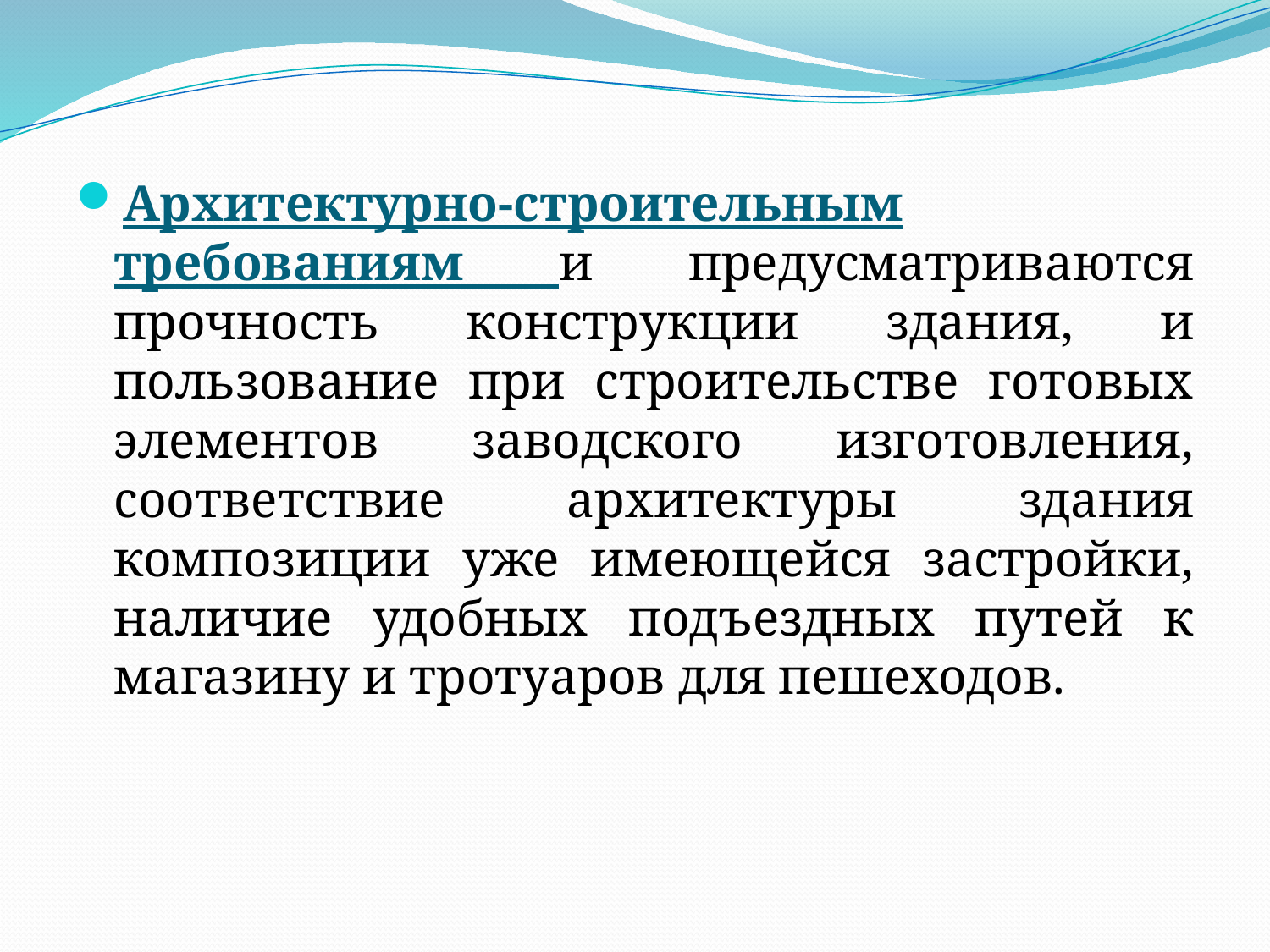

Архитектурно-строительным требованиям и предусматриваются прочность конструкции здания, и пользование при строительстве готовых элементов заводского изготовления, соответствие архитектуры здания композиции уже имеющейся застройки, наличие удобных подъездных путей к магазину и тротуаров для пешеходов.